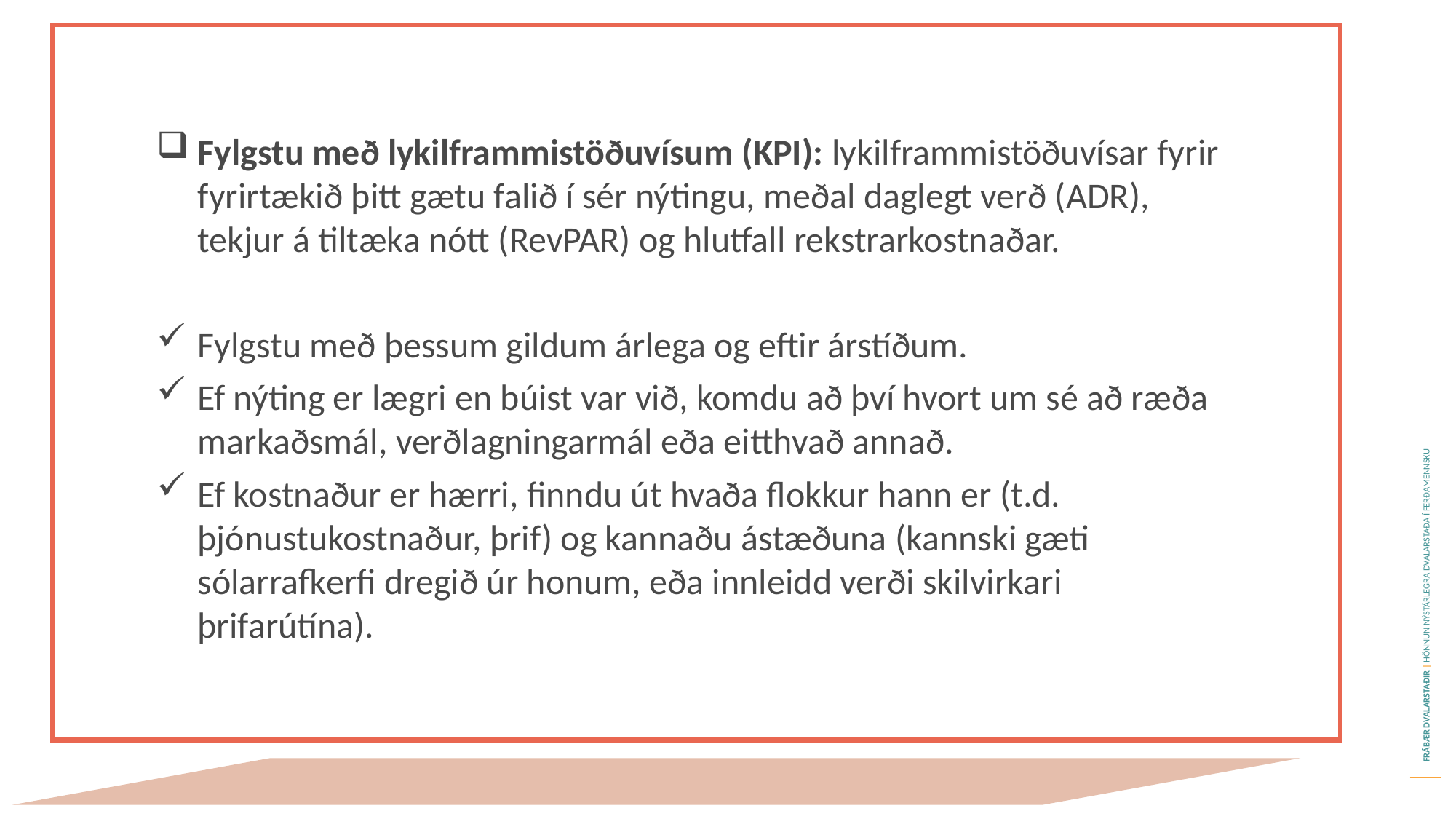

Fylgstu með lykilframmistöðuvísum (KPI): lykilframmistöðuvísar fyrir fyrirtækið þitt gætu falið í sér nýtingu, meðal daglegt verð (ADR), tekjur á tiltæka nótt (RevPAR) og hlutfall rekstrarkostnaðar.

Fylgstu með þessum gildum árlega og eftir árstíðum.
Ef nýting er lægri en búist var við, komdu að því hvort um sé að ræða markaðsmál, verðlagningarmál eða eitthvað annað.
Ef kostnaður er hærri, finndu út hvaða flokkur hann er (t.d. þjónustukostnaður, þrif) og kannaðu ástæðuna (kannski gæti sólarrafkerfi dregið úr honum, eða innleidd verði skilvirkari þrifarútína).